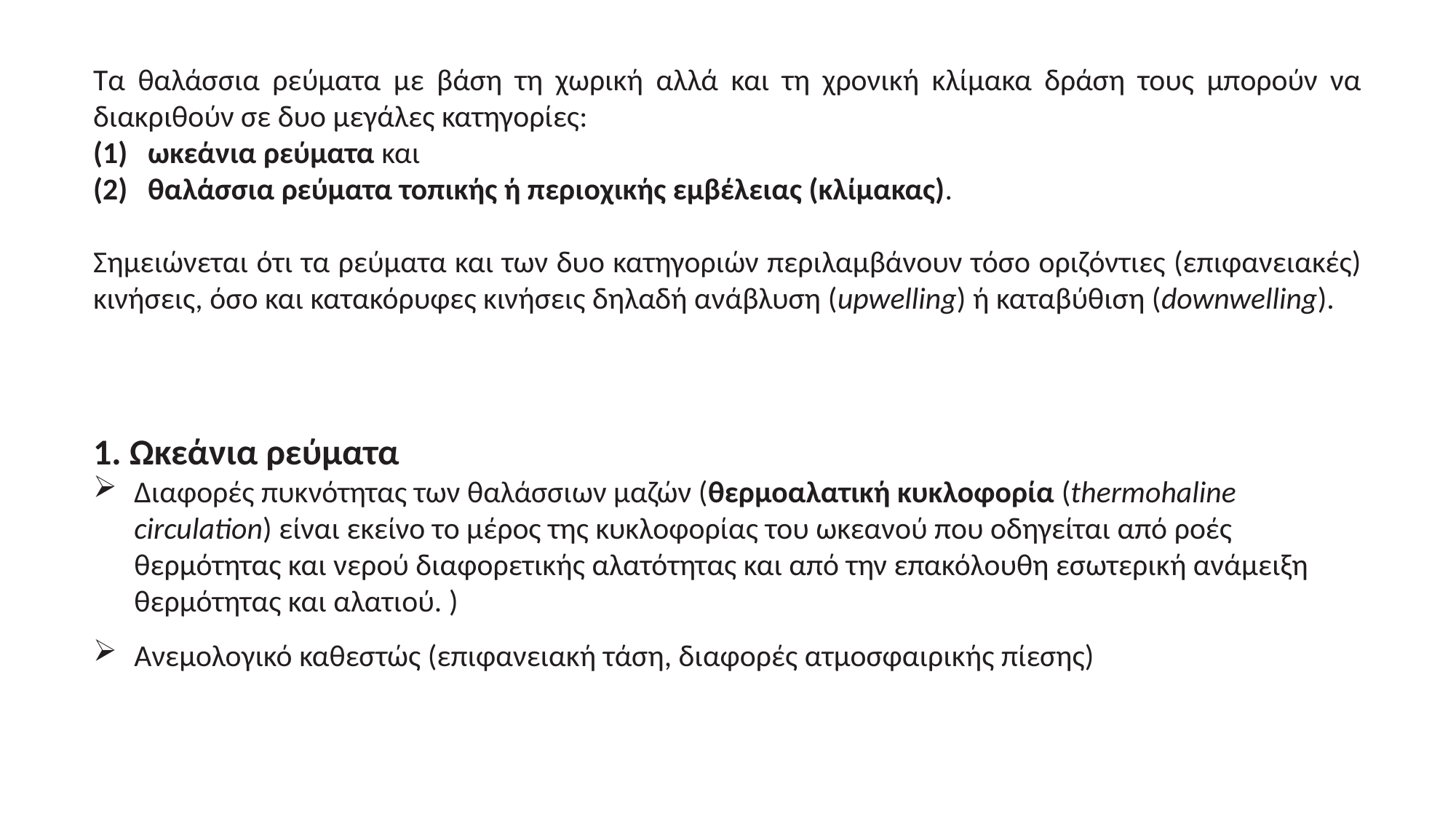

Τα θαλάσσια ρεύματα με βάση τη χωρική αλλά και τη χρονική κλίμακα δράση τους μπορούν να διακριθούν σε δυο μεγάλες κατηγορίες:
ωκεάνια ρεύματα και
θαλάσσια ρεύματα τοπικής ή περιοχικής εμβέλειας (κλίμακας).

Σημειώνεται ότι τα ρεύματα και των δυο κατηγοριών περιλαμβάνουν τόσο οριζόντιες (επιφανειακές) κινήσεις, όσο και κατακόρυφες κινήσεις δηλαδή ανάβλυση (upwelling) ή καταβύθιση (downwelling).
1. Ωκεάνια ρεύματα
Διαφορές πυκνότητας των θαλάσσιων μαζών (θερμοαλατική κυκλοφορία (thermohaline circulation) είναι εκείνο το μέρος της κυκλοφορίας του ωκεανού που οδηγείται από ροές θερμότητας και νερού διαφορετικής αλατότητας και από την επακόλουθη εσωτερική ανάμειξη θερμότητας και αλατιού. )
Ανεμολογικό καθεστώς (επιφανειακή τάση, διαφορές ατμοσφαιρικής πίεσης)